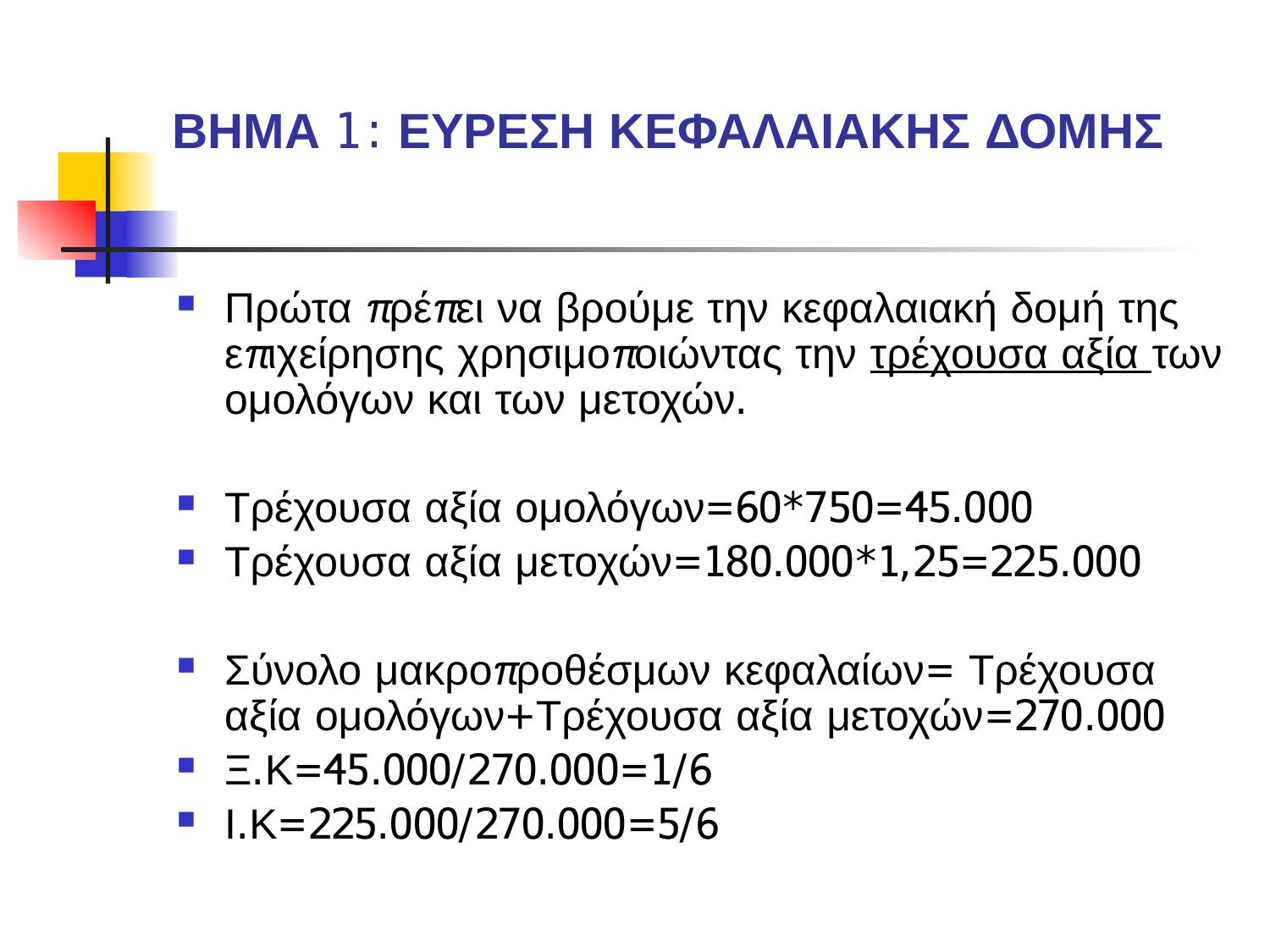

# ΒΗΜΑ 1: ΕΥΡΕΣΗ ΚΕΦΑΛΑΙΑΚΗΣ ΔΟΜΗΣ
Πρώτα πρέπει να βρούμε την κεφαλαιακή δομή της επιχείρησης χρησιμοποιώντας την τρέχουσα αξία των ομολόγων και των μετοχών.

Τρέχουσα αξία ομολόγων=60*750=45.000
Τρέχουσα αξία μετοχών=180.000*1,25=225.000

Σύνολο μακροπροθέσμων κεφαλαίων= Τρέχουσα αξία ομολόγων+Τρέχουσα αξία μετοχών=270.000
Ξ.Κ=45.000/270.000=1/6
Ι.Κ=225.000/270.000=5/6